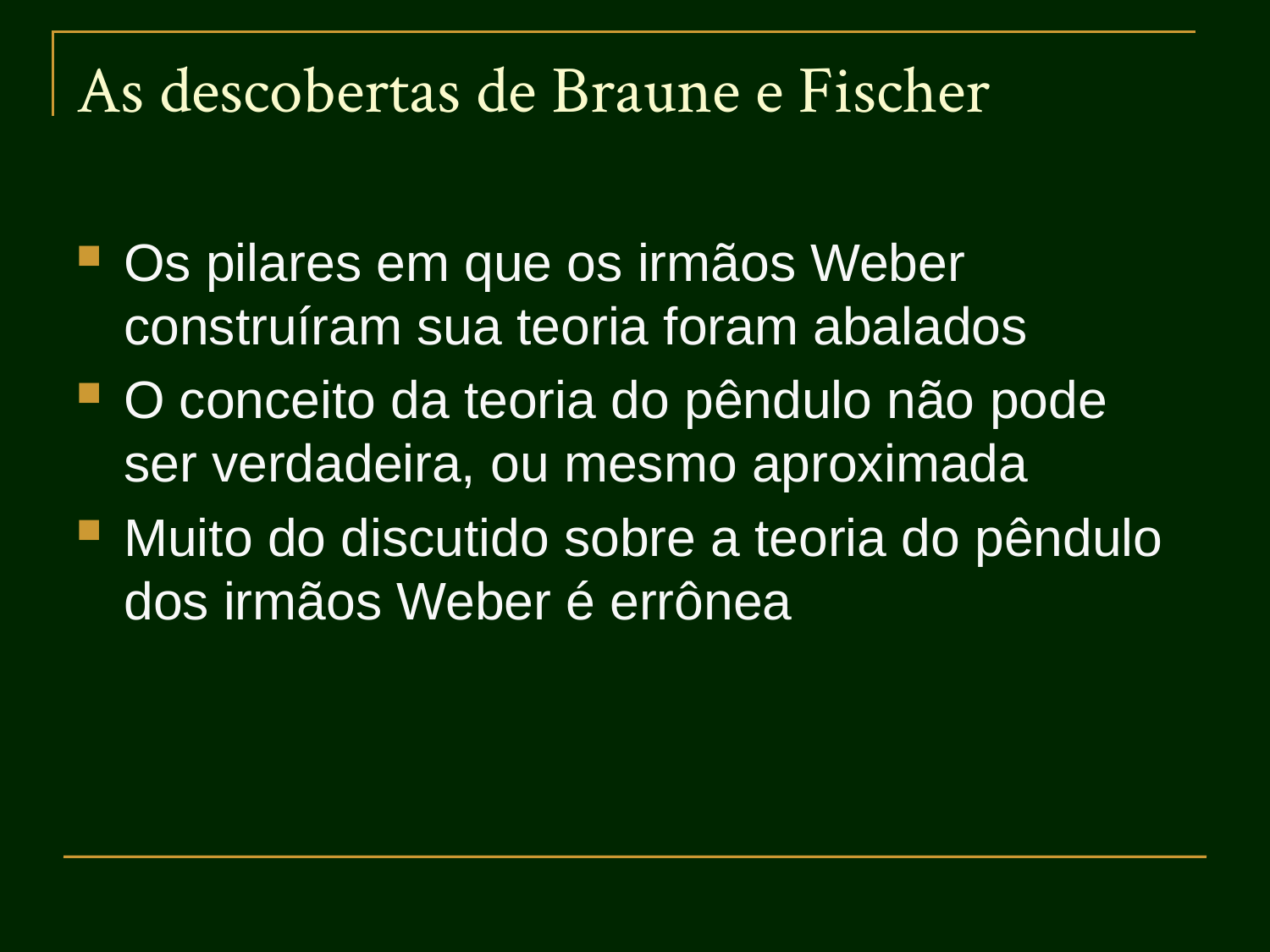

# As descobertas de Braune e Fischer
Os pilares em que os irmãos Weber construíram sua teoria foram abalados
O conceito da teoria do pêndulo não pode ser verdadeira, ou mesmo aproximada
Muito do discutido sobre a teoria do pêndulo dos irmãos Weber é errônea